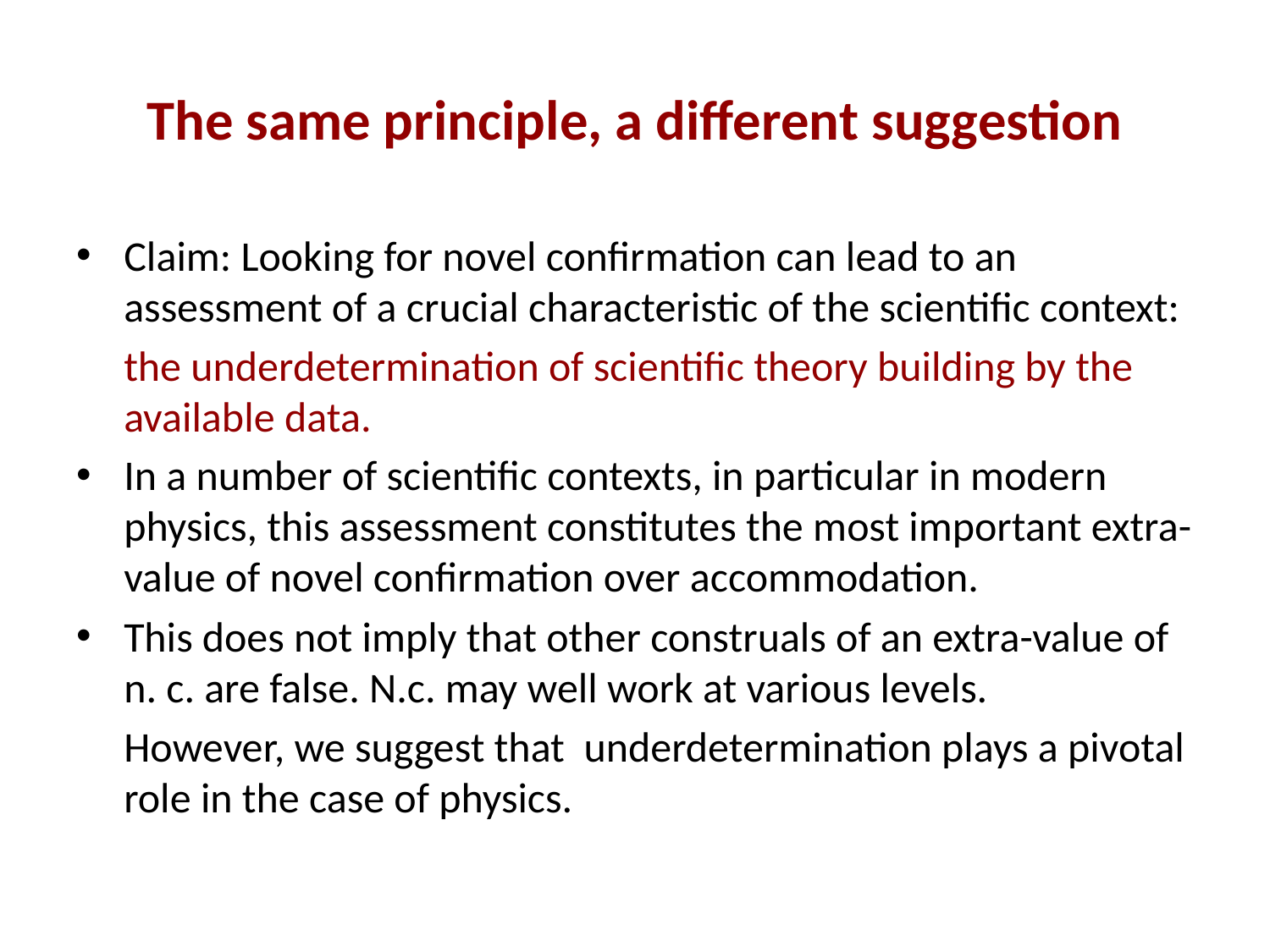

# The same principle, a different suggestion
Claim: Looking for novel confirmation can lead to an assessment of a crucial characteristic of the scientific context:
	the underdetermination of scientific theory building by the available data.
In a number of scientific contexts, in particular in modern physics, this assessment constitutes the most important extra-value of novel confirmation over accommodation.
This does not imply that other construals of an extra-value of n. c. are false. N.c. may well work at various levels.
	However, we suggest that  underdetermination plays a pivotal role in the case of physics.